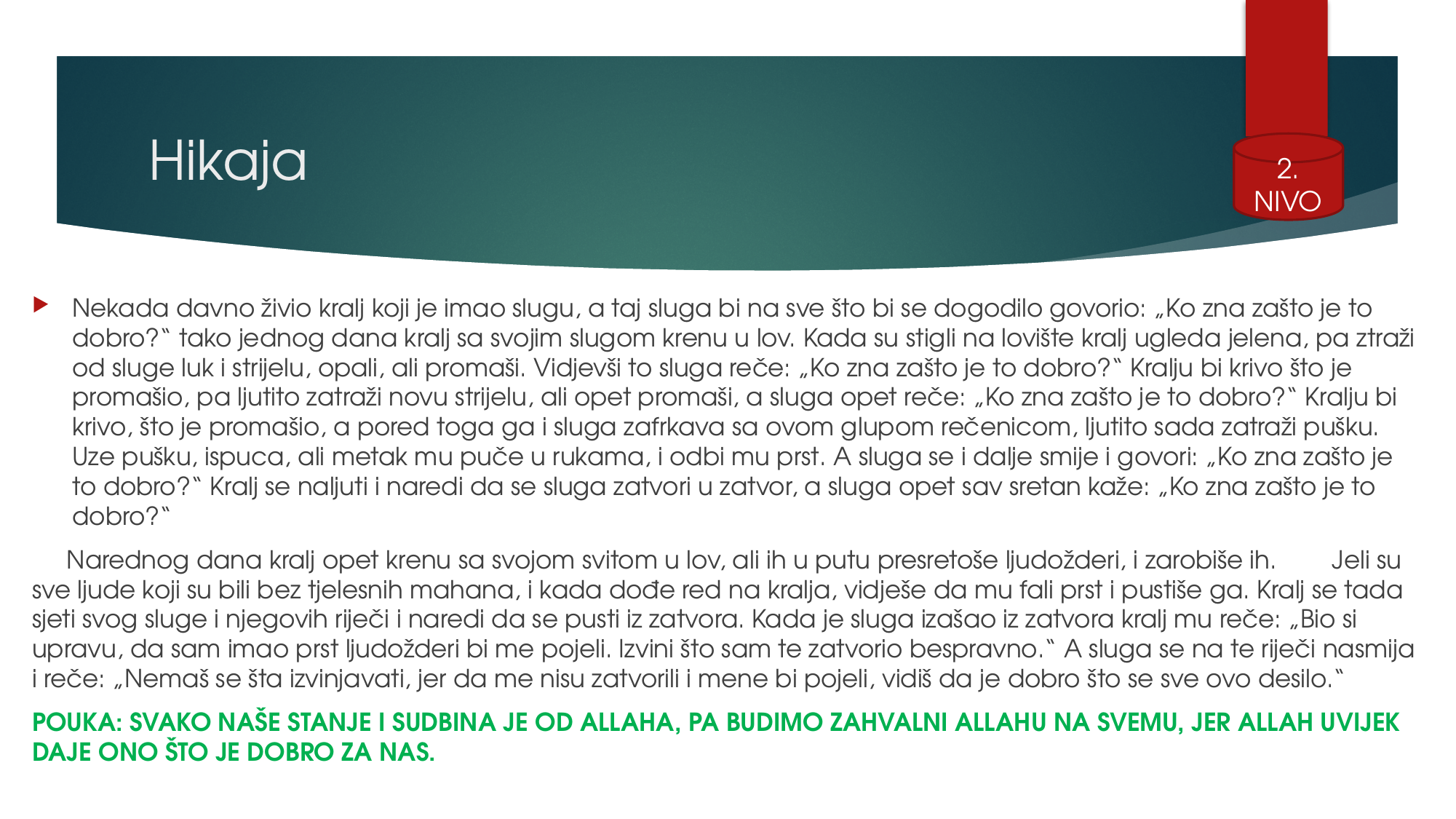

# Hikaja
2. NIVO
Nekada davno živio kralj koji je imao slugu, a taj sluga bi na sve što bi se dogodilo govorio: „Ko zna zašto je to dobro?“ tako jednog dana kralj sa svojim slugom krenu u lov. Kada su stigli na lovište kralj ugleda jelena, pa ztraži od sluge luk i strijelu, opali, ali promaši. Vidjevši to sluga reče: „Ko zna zašto je to dobro?“ Kralju bi krivo što je promašio, pa ljutito zatraži novu strijelu, ali opet promaši, a sluga opet reče: „Ko zna zašto je to dobro?“ Kralju bi krivo, što je promašio, a pored toga ga i sluga zafrkava sa ovom glupom rečenicom, ljutito sada zatraži pušku. Uze pušku, ispuca, ali metak mu puče u rukama, i odbi mu prst. A sluga se i dalje smije i govori: „Ko zna zašto je to dobro?“ Kralj se naljuti i naredi da se sluga zatvori u zatvor, a sluga opet sav sretan kaže: „Ko zna zašto je to dobro?“
     Narednog dana kralj opet krenu sa svojom svitom u lov, ali ih u putu presretoše ljudožderi, i zarobiše ih.        Jeli su sve ljude koji su bili bez tjelesnih mahana, i kada dođe red na kralja, vidješe da mu fali prst i pustiše ga. Kralj se tada sjeti svog sluge i njegovih riječi i naredi da se pusti iz zatvora. Kada je sluga izašao iz zatvora kralj mu reče: „Bio si upravu, da sam imao prst ljudožderi bi me pojeli. Izvini što sam te zatvorio bespravno.“ A sluga se na te riječi nasmija i reče: „Nemaš se šta izvinjavati, jer da me nisu zatvorili i mene bi pojeli, vidiš da je dobro što se sve ovo desilo.“
POUKA: SVAKO NAŠE STANJE I SUDBINA JE OD ALLAHA, PA BUDIMO ZAHVALNI ALLAHU NA SVEMU, JER ALLAH UVIJEK DAJE ONO ŠTO JE DOBRO ZA NAS.